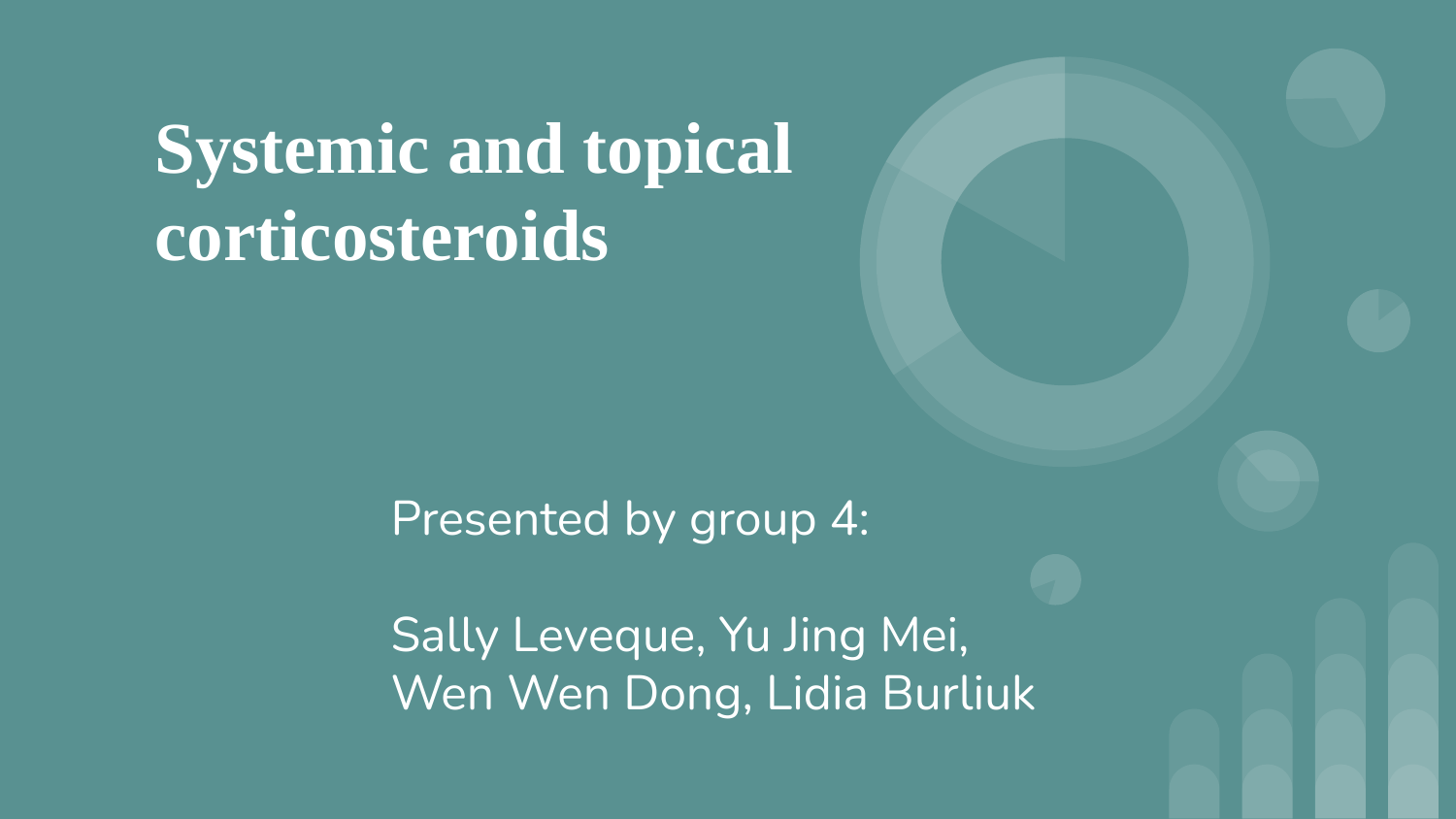

# Systemic and topical corticosteroids
Presented by group 4:

Sally Leveque, Yu Jing Mei,
Wen Wen Dong, Lidia Burliuk